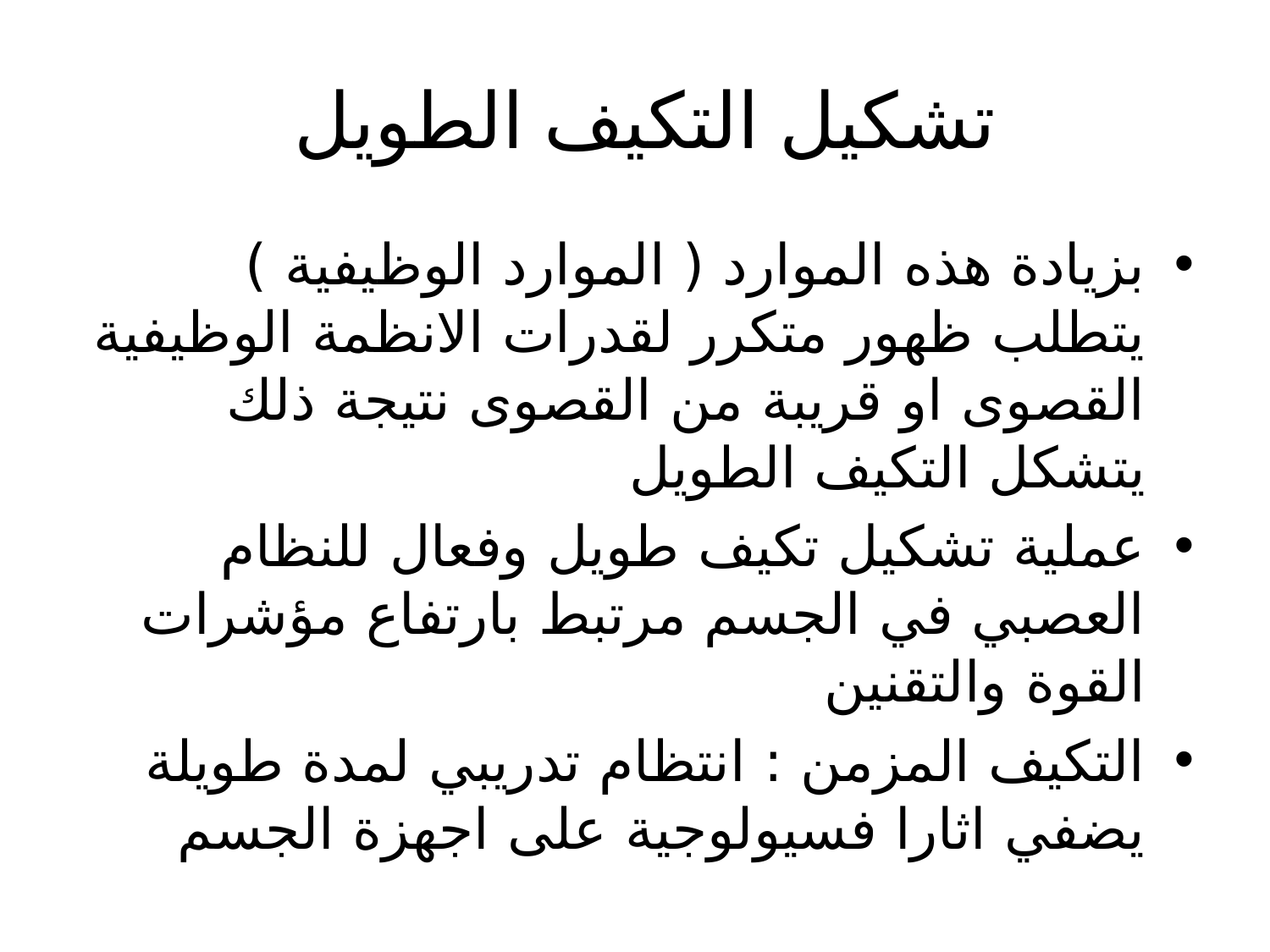

# تشكيل التكيف الطويل
بزيادة هذه الموارد ( الموارد الوظيفية ) يتطلب ظهور متكرر لقدرات الانظمة الوظيفية القصوى او قريبة من القصوى نتيجة ذلك يتشكل التكيف الطويل
عملية تشكيل تكيف طويل وفعال للنظام العصبي في الجسم مرتبط بارتفاع مؤشرات القوة والتقنين
التكيف المزمن : انتظام تدريبي لمدة طويلة يضفي اثارا فسيولوجية على اجهزة الجسم